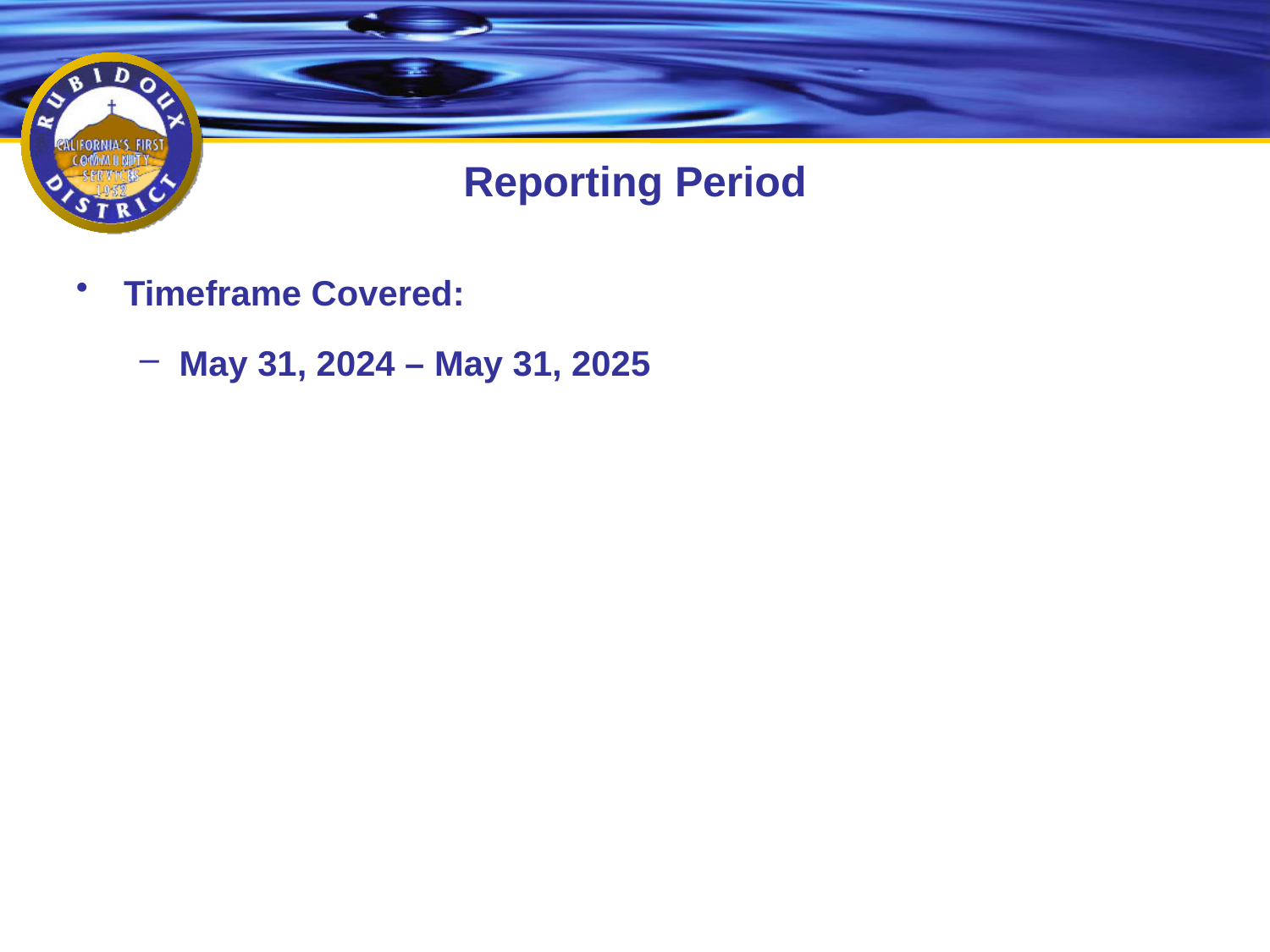

# Reporting Period
Timeframe Covered:
May 31, 2024 – May 31, 2025